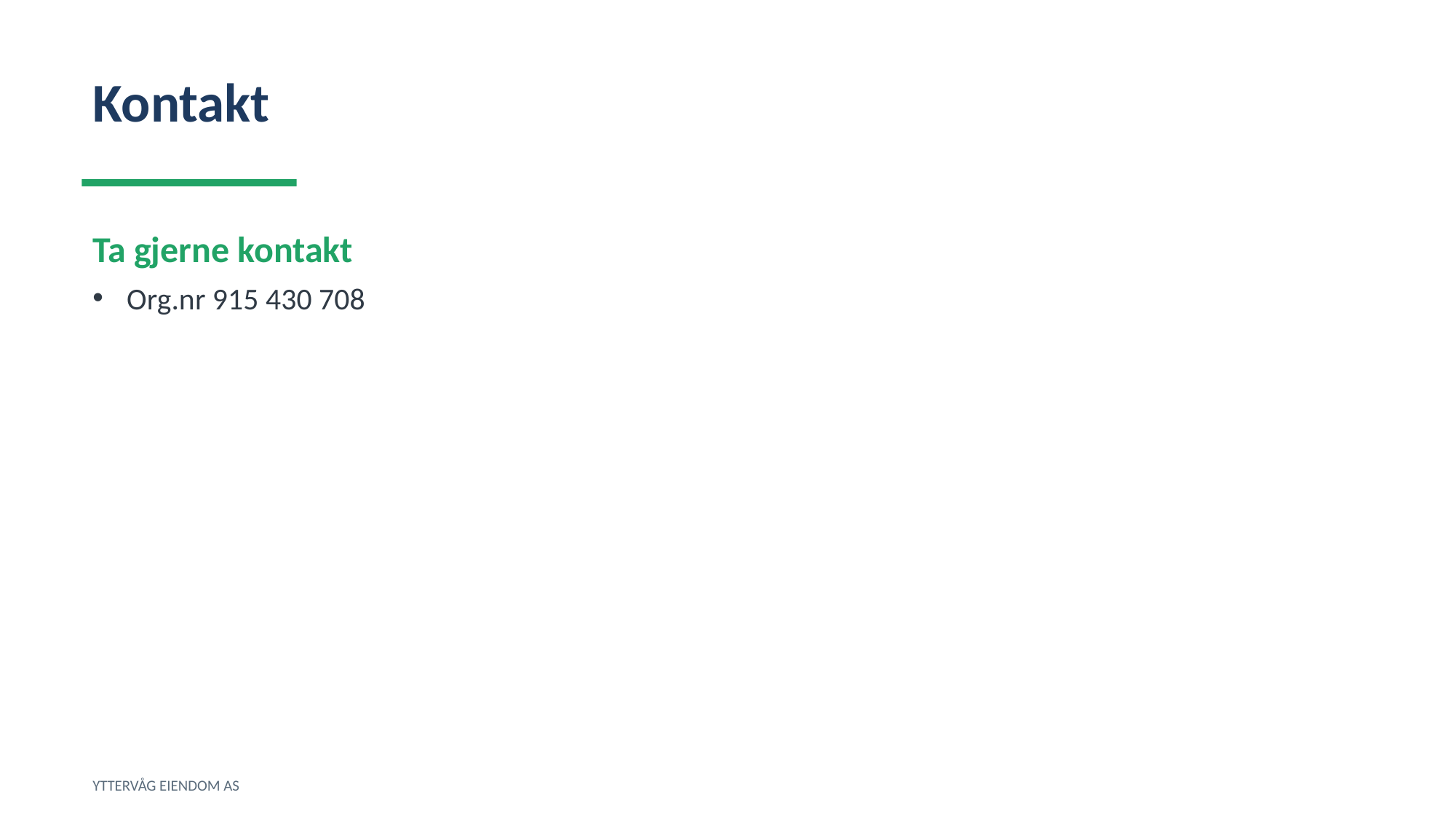

Kontakt

Ta gjerne kontakt
Org.nr 915 430 708
YTTERVÅG EIENDOM AS